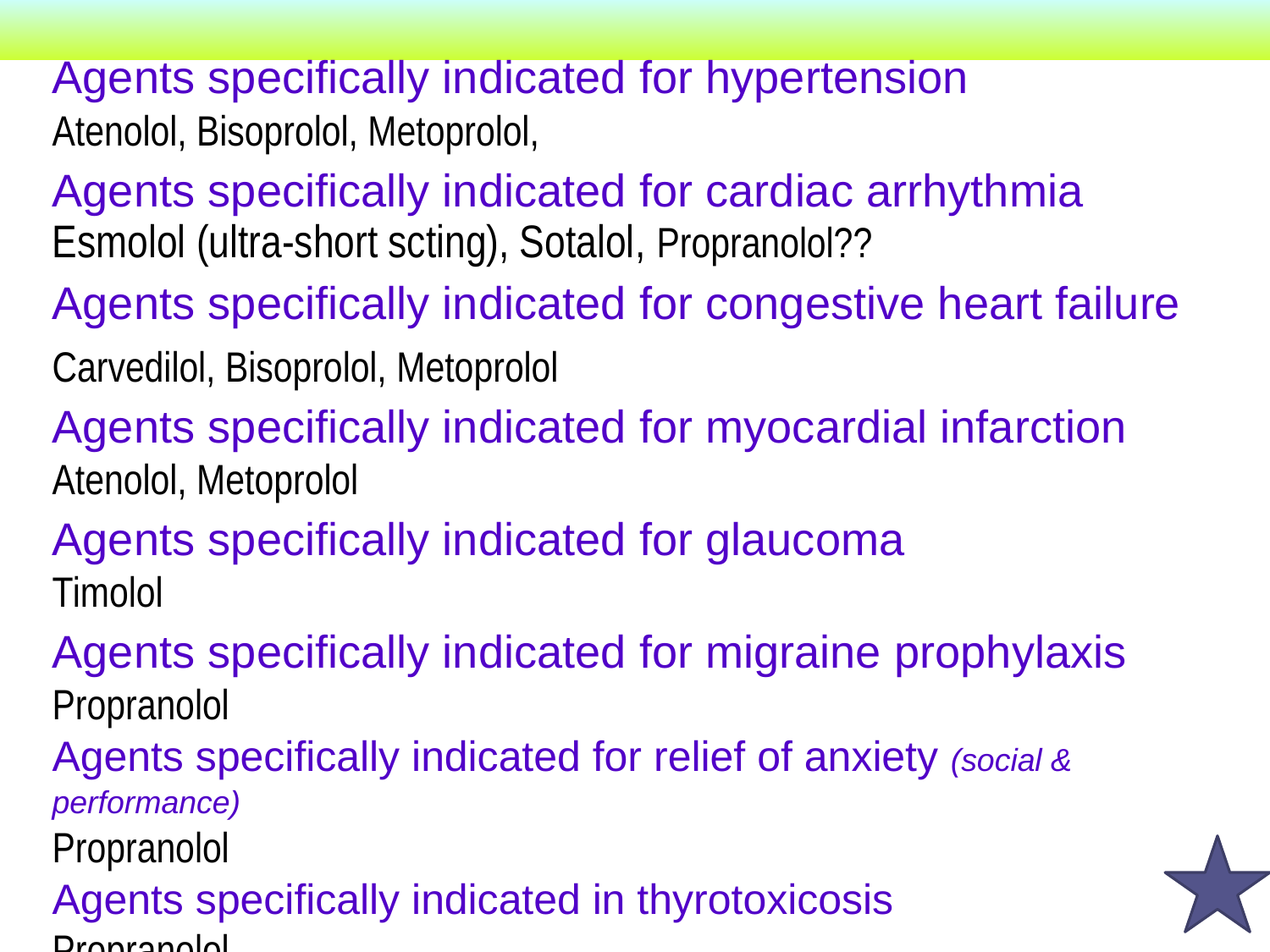

Agents specifically indicated for hypertension
Atenolol, Bisoprolol, Metoprolol,
Agents specifically indicated for cardiac arrhythmia
Esmolol (ultra-short scting), Sotalol, Propranolol??
Agents specifically indicated for congestive heart failure
Carvedilol, Bisoprolol, Metoprolol
Agents specifically indicated for myocardial infarction
Atenolol, Metoprolol
Agents specifically indicated for glaucoma
Timolol
Agents specifically indicated for migraine prophylaxis
Propranolol
Agents specifically indicated for relief of anxiety (social & performance)
Propranolol
Agents specifically indicated in thyrotoxicosis
Propranolol